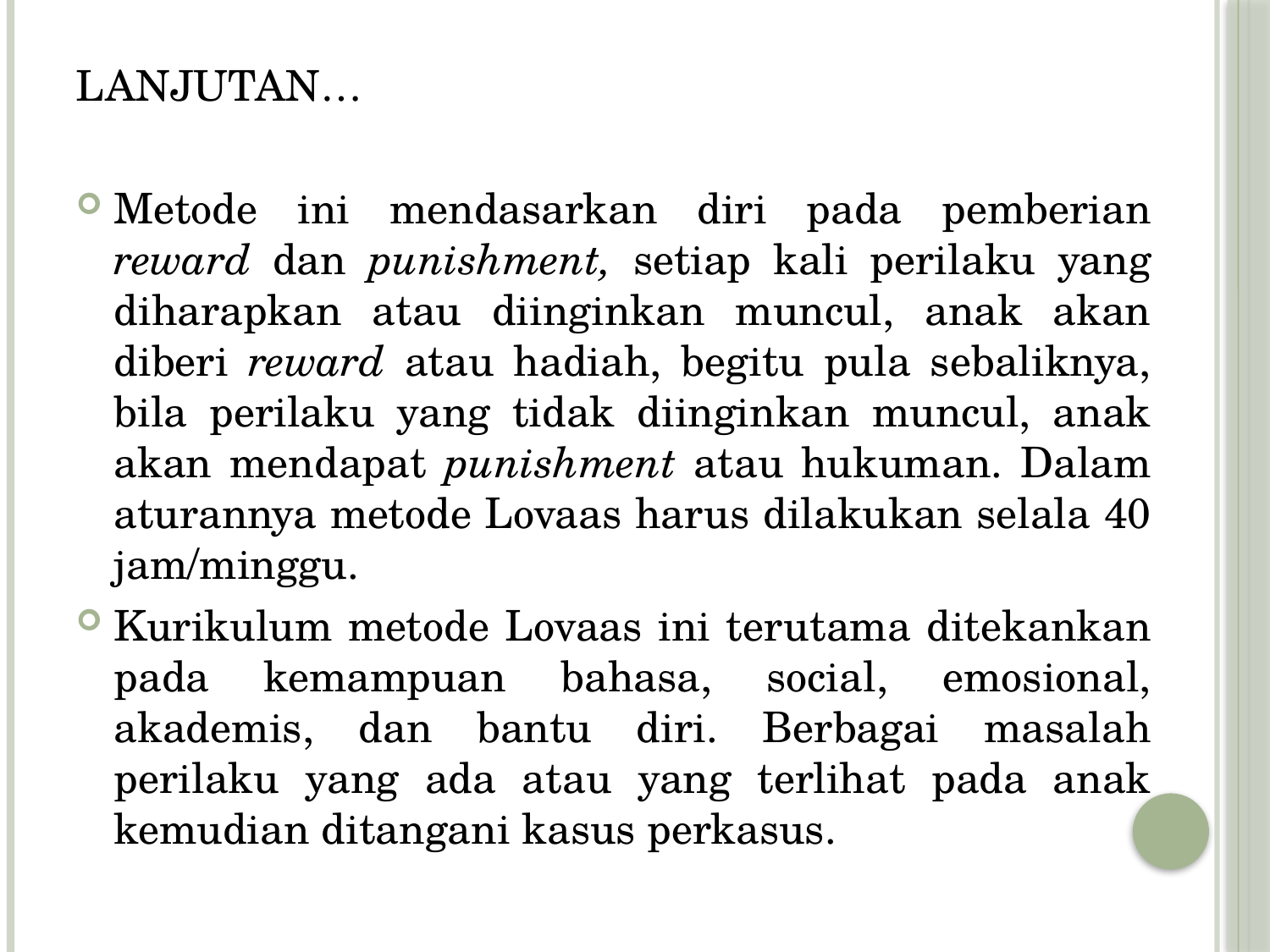

LANJUTAN…

Metode ini mendasarkan diri pada pemberian reward dan punishment, setiap kali perilaku yang diharapkan atau diinginkan muncul, anak akan diberi reward atau hadiah, begitu pula sebaliknya, bila perilaku yang tidak diinginkan muncul, anak akan mendapat punishment atau hukuman. Dalam aturannya metode Lovaas harus dilakukan selala 40 jam/minggu.
Kurikulum metode Lovaas ini terutama ditekankan pada kemampuan bahasa, social, emosional, akademis, dan bantu diri. Berbagai masalah perilaku yang ada atau yang terlihat pada anak kemudian ditangani kasus perkasus.